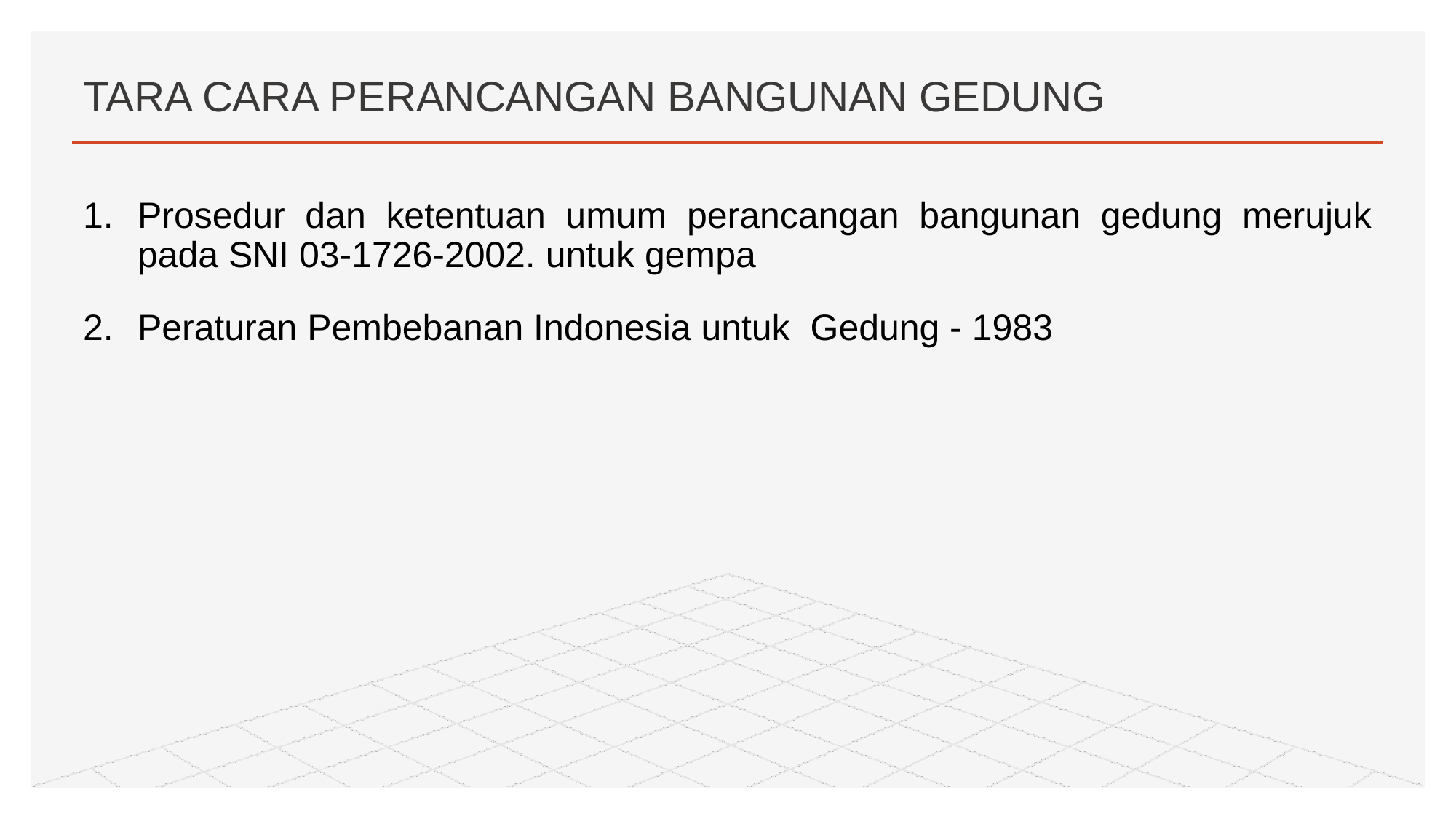

# TARA CARA PERANCANGAN BANGUNAN GEDUNG
Prosedur dan ketentuan umum perancangan bangunan gedung merujuk pada SNI 03-1726-2002. untuk gempa
Peraturan Pembebanan Indonesia untuk  Gedung - 1983